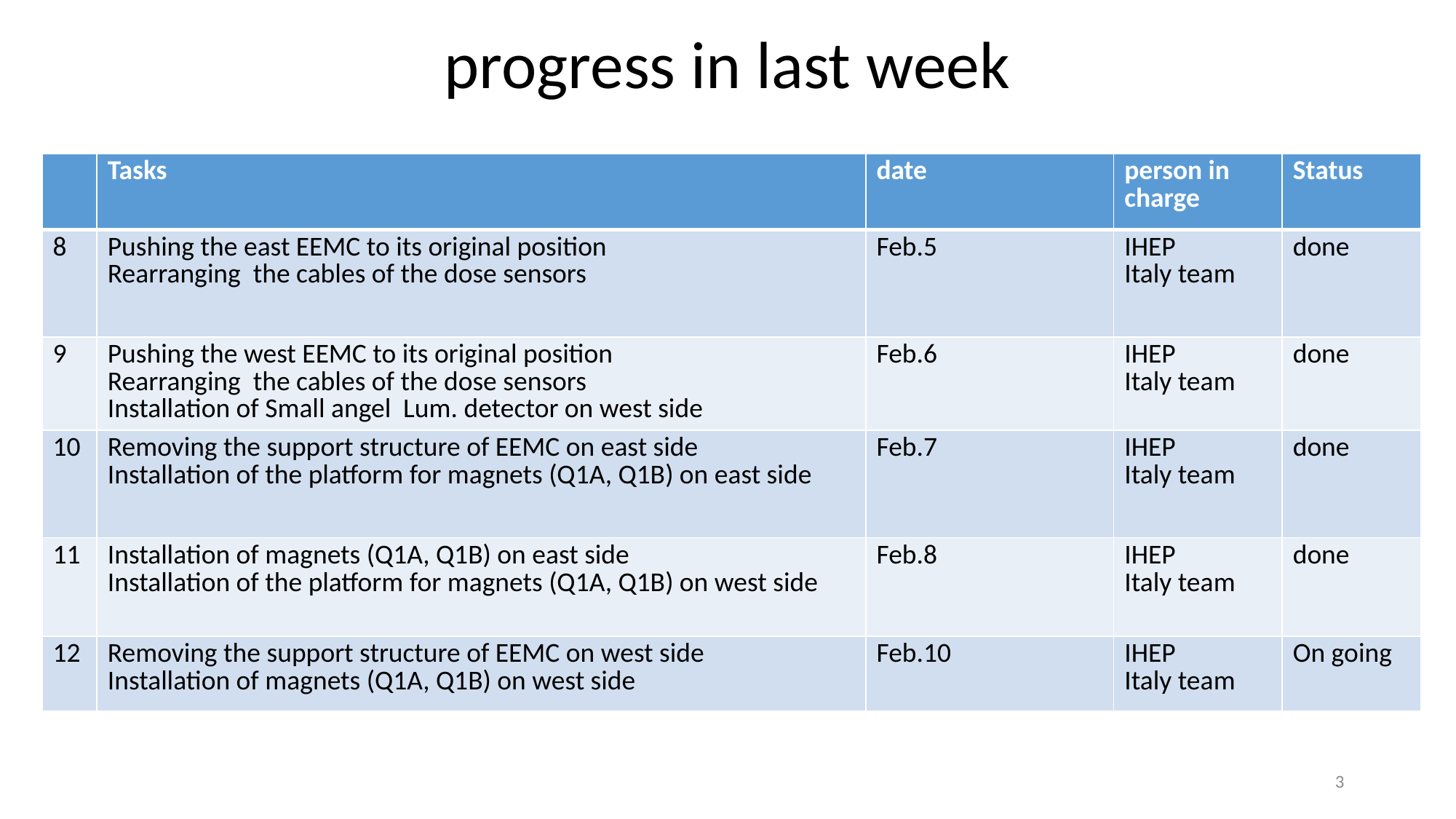

# progress in last week
|  | Tasks | date | person in charge | Status |
| --- | --- | --- | --- | --- |
| 8 | Pushing the east EEMC to its original position Rearranging the cables of the dose sensors | Feb.5 | IHEP Italy team | done |
| 9 | Pushing the west EEMC to its original position Rearranging the cables of the dose sensors Installation of Small angel Lum. detector on west side | Feb.6 | IHEP Italy team | done |
| 10 | Removing the support structure of EEMC on east side Installation of the platform for magnets (Q1A, Q1B) on east side | Feb.7 | IHEP Italy team | done |
| 11 | Installation of magnets (Q1A, Q1B) on east side Installation of the platform for magnets (Q1A, Q1B) on west side | Feb.8 | IHEP Italy team | done |
| 12 | Removing the support structure of EEMC on west side Installation of magnets (Q1A, Q1B) on west side | Feb.10 | IHEP Italy team | On going |
3